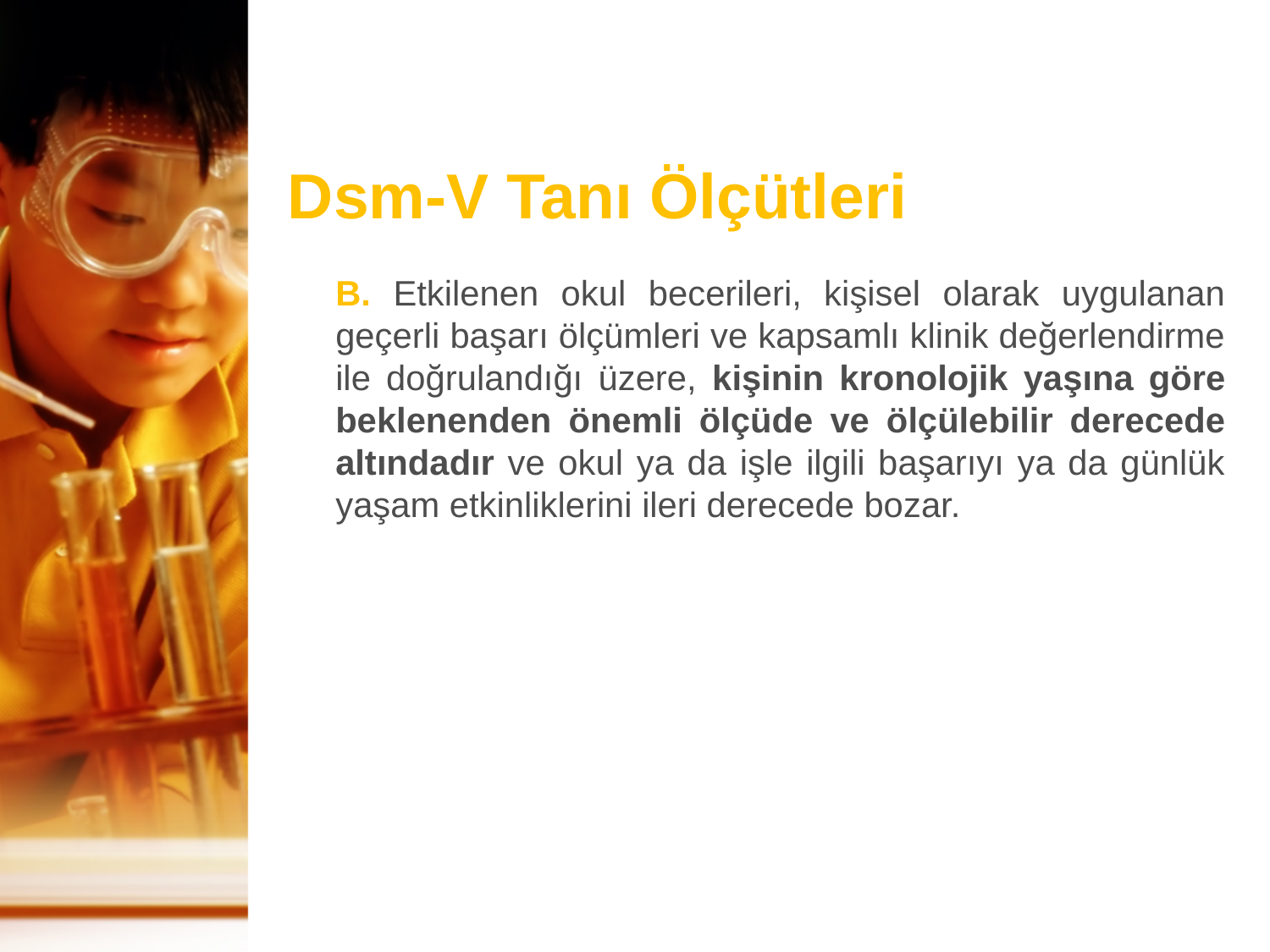

# Dsm-V Tanı Ölçütleri
	B. Etkilenen okul becerileri, kişisel olarak uygulanan geçerli başarı ölçümleri ve kapsamlı klinik değerlendirme ile doğrulandığı üzere, kişinin kronolojik yaşına göre beklenenden önemli ölçüde ve ölçülebilir derecede altındadır ve okul ya da işle ilgili başarıyı ya da günlük yaşam etkinliklerini ileri derecede bozar.